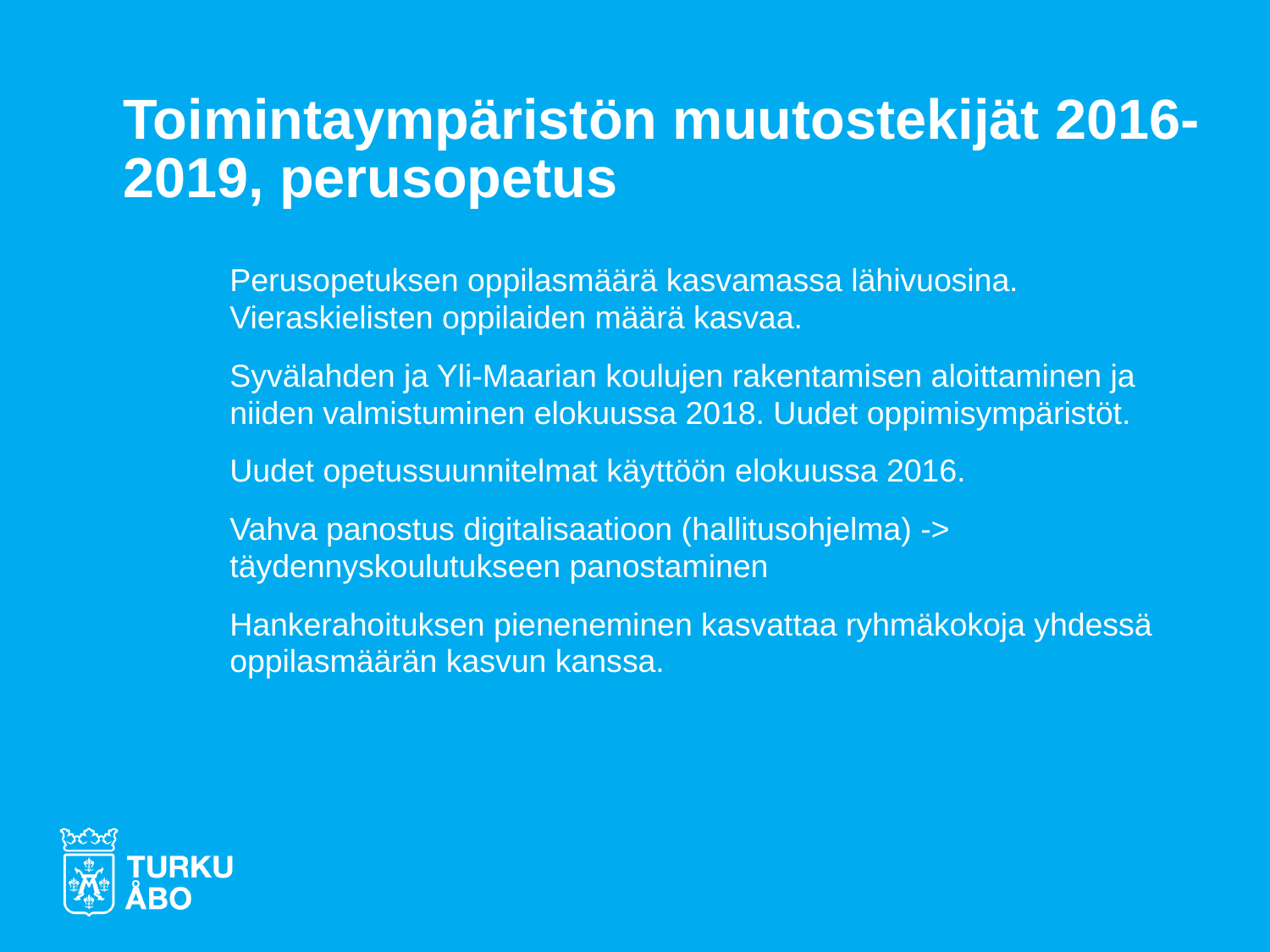

# Toimintaympäristön muutostekijät 2016-2019, perusopetus
Perusopetuksen oppilasmäärä kasvamassa lähivuosina. Vieraskielisten oppilaiden määrä kasvaa.
Syvälahden ja Yli-Maarian koulujen rakentamisen aloittaminen ja niiden valmistuminen elokuussa 2018. Uudet oppimisympäristöt.
Uudet opetussuunnitelmat käyttöön elokuussa 2016.
Vahva panostus digitalisaatioon (hallitusohjelma) -> täydennyskoulutukseen panostaminen
Hankerahoituksen pieneneminen kasvattaa ryhmäkokoja yhdessä oppilasmäärän kasvun kanssa.